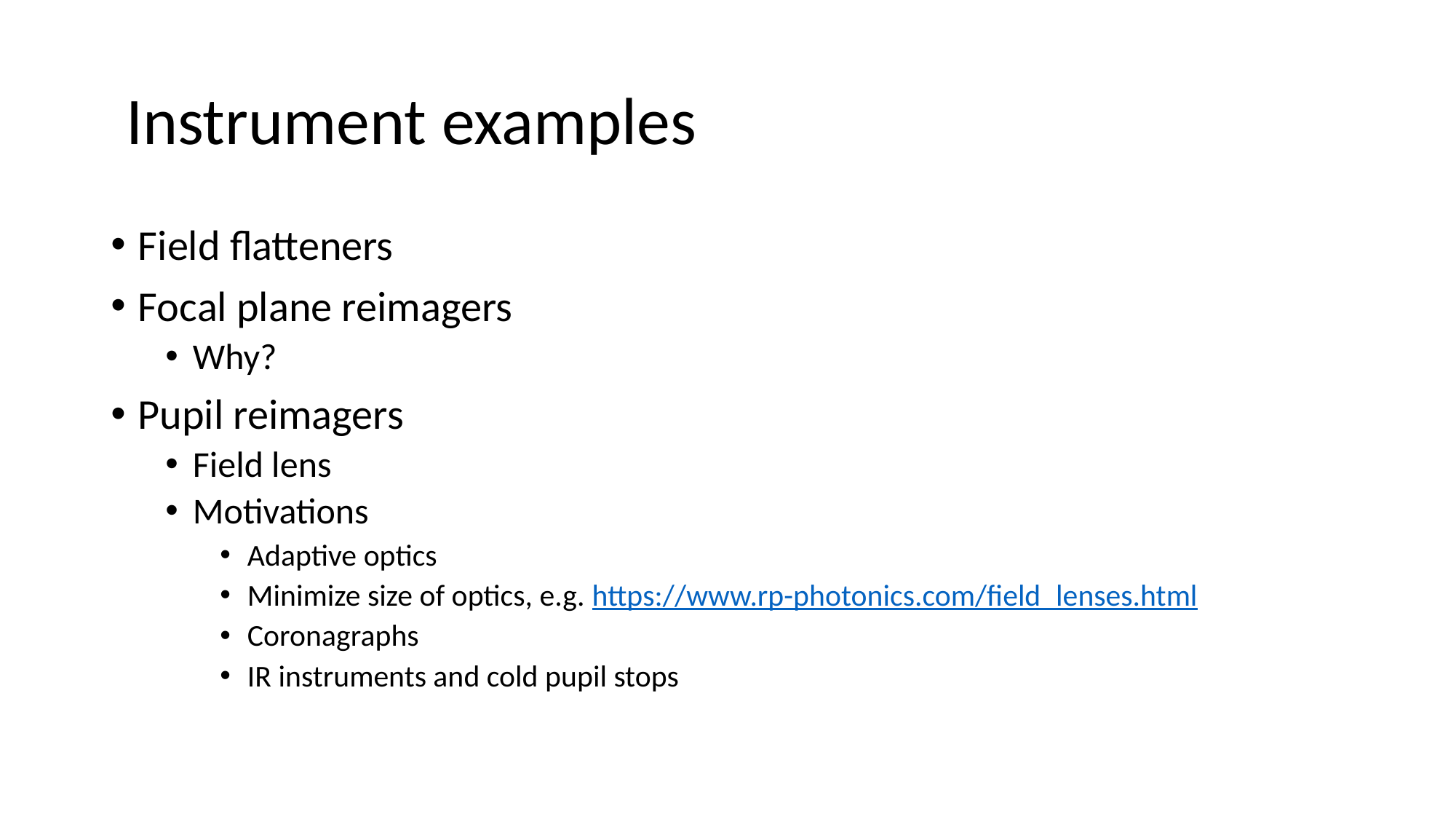

# Instrument examples
Field flatteners
Focal plane reimagers
Why?
Pupil reimagers
Field lens
Motivations
Adaptive optics
Minimize size of optics, e.g. https://www.rp-photonics.com/field_lenses.html
Coronagraphs
IR instruments and cold pupil stops